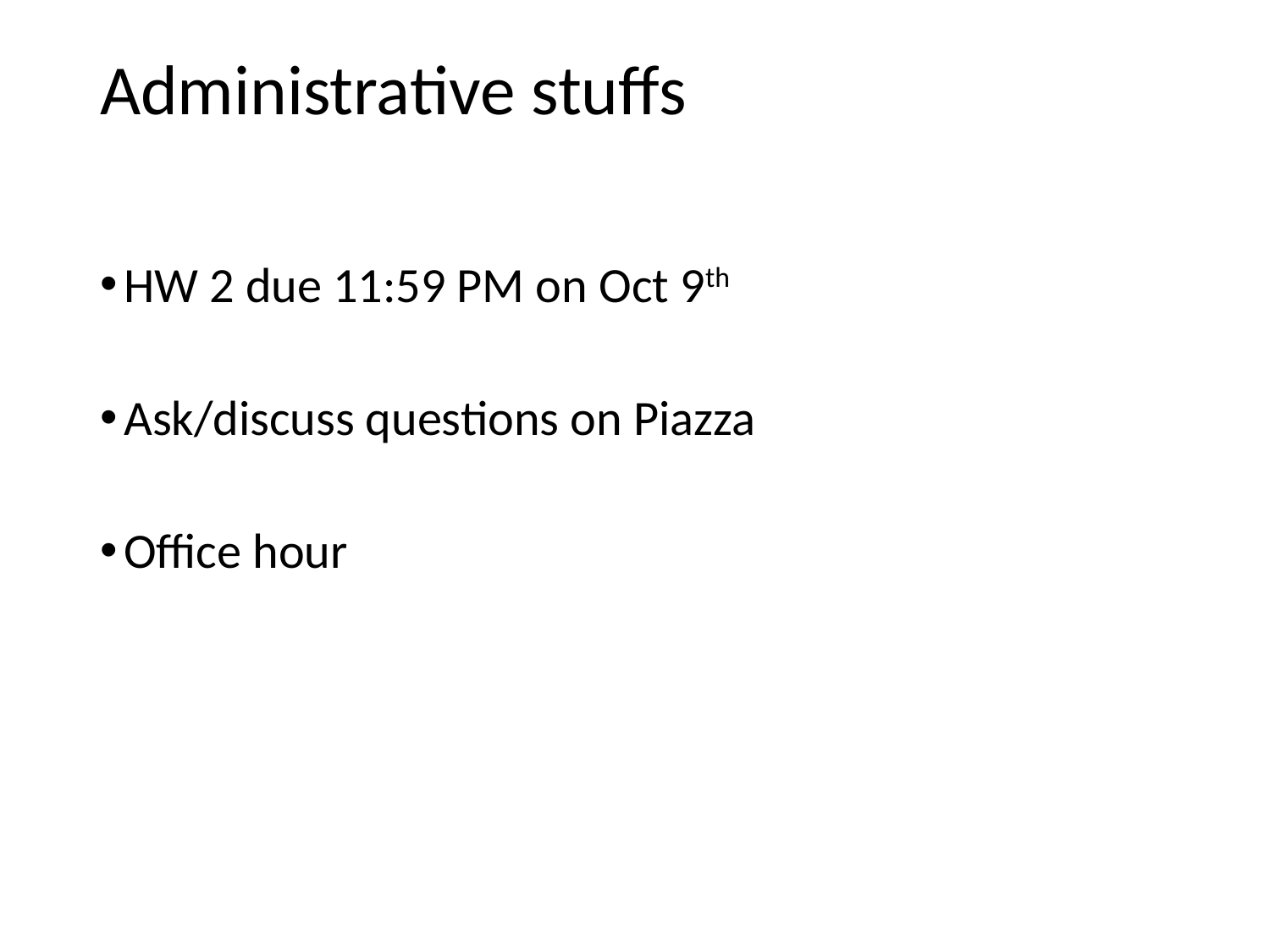

# Administrative stuffs
HW 2 due 11:59 PM on Oct 9th

Ask/discuss questions on Piazza

Office hour